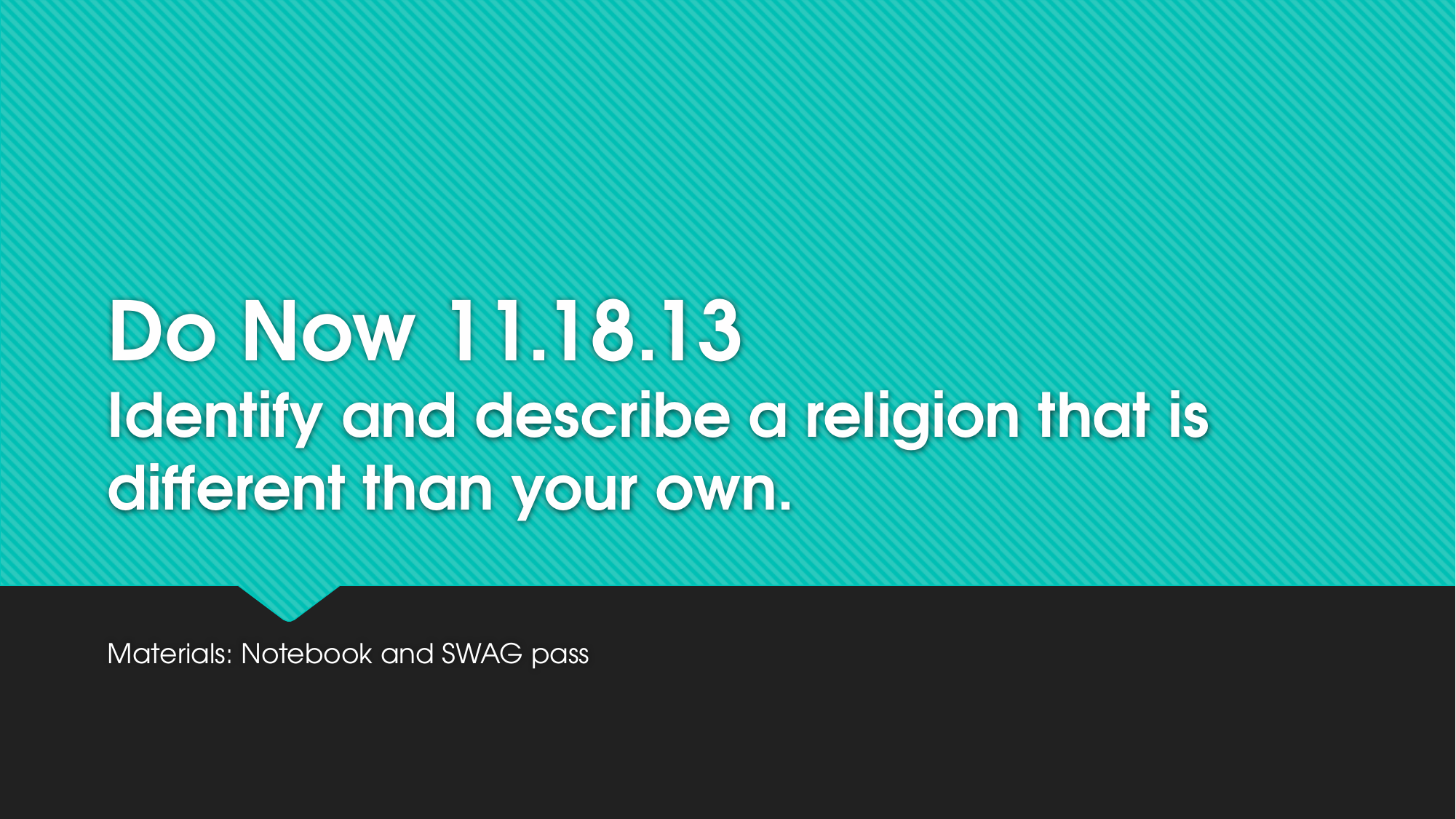

# Do Now 11.18.13 Identify and describe a religion that is different than your own.
Materials: Notebook and SWAG pass